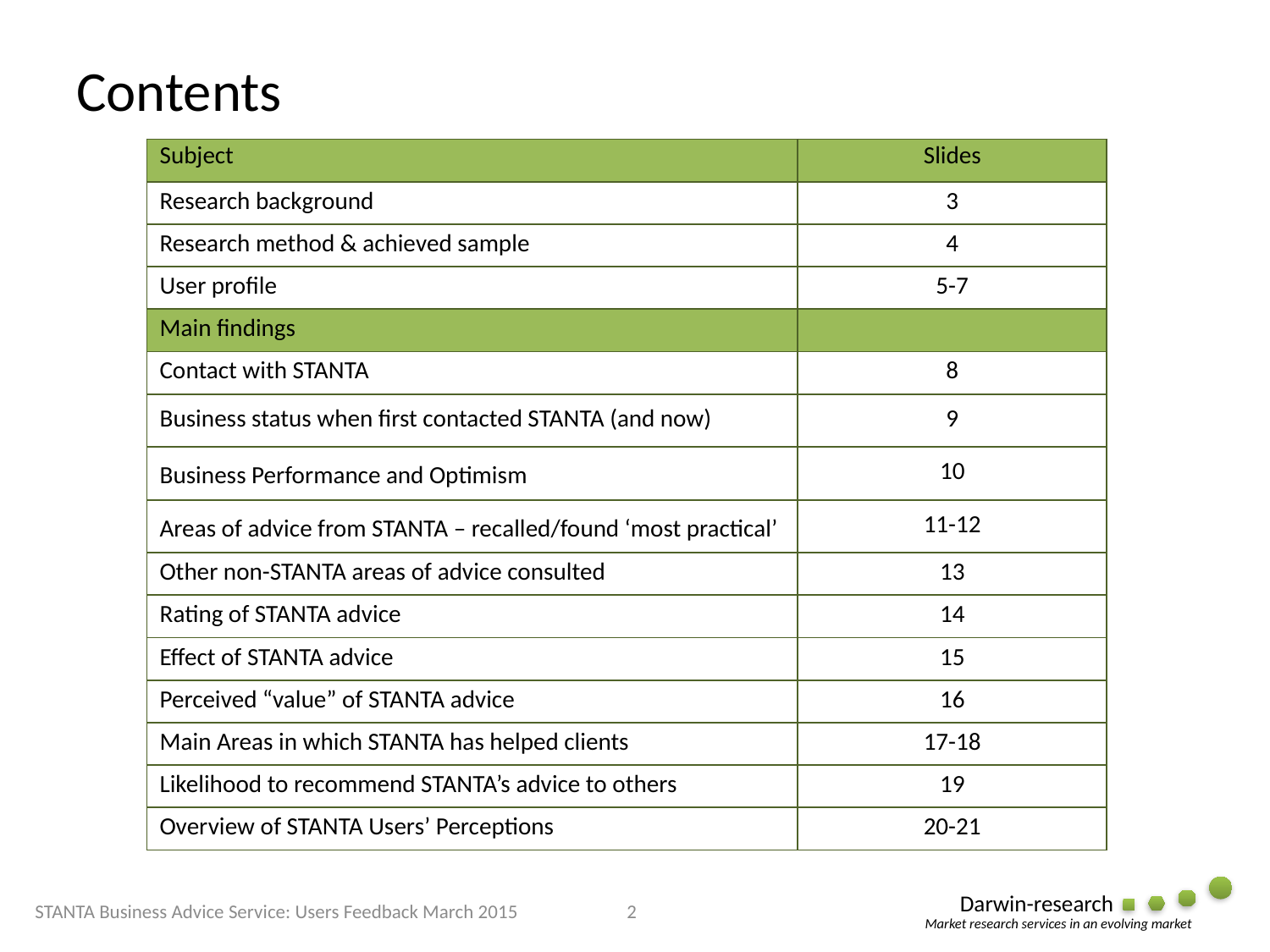

# Contents
| Subject | Slides |
| --- | --- |
| Research background | 3 |
| Research method & achieved sample | 4 |
| User profile | 5-7 |
| Main findings |  |
| Contact with STANTA | 8 |
| Business status when first contacted STANTA (and now) | 9 |
| Business Performance and Optimism | 10 |
| Areas of advice from STANTA – recalled/found ‘most practical’ | 11-12 |
| Other non-STANTA areas of advice consulted | 13 |
| Rating of STANTA advice | 14 |
| Effect of STANTA advice | 15 |
| Perceived “value” of STANTA advice | 16 |
| Main Areas in which STANTA has helped clients | 17-18 |
| Likelihood to recommend STANTA’s advice to others | 19 |
| Overview of STANTA Users’ Perceptions | 20-21 |
STANTA Business Advice Service: Users Feedback March 2015
2